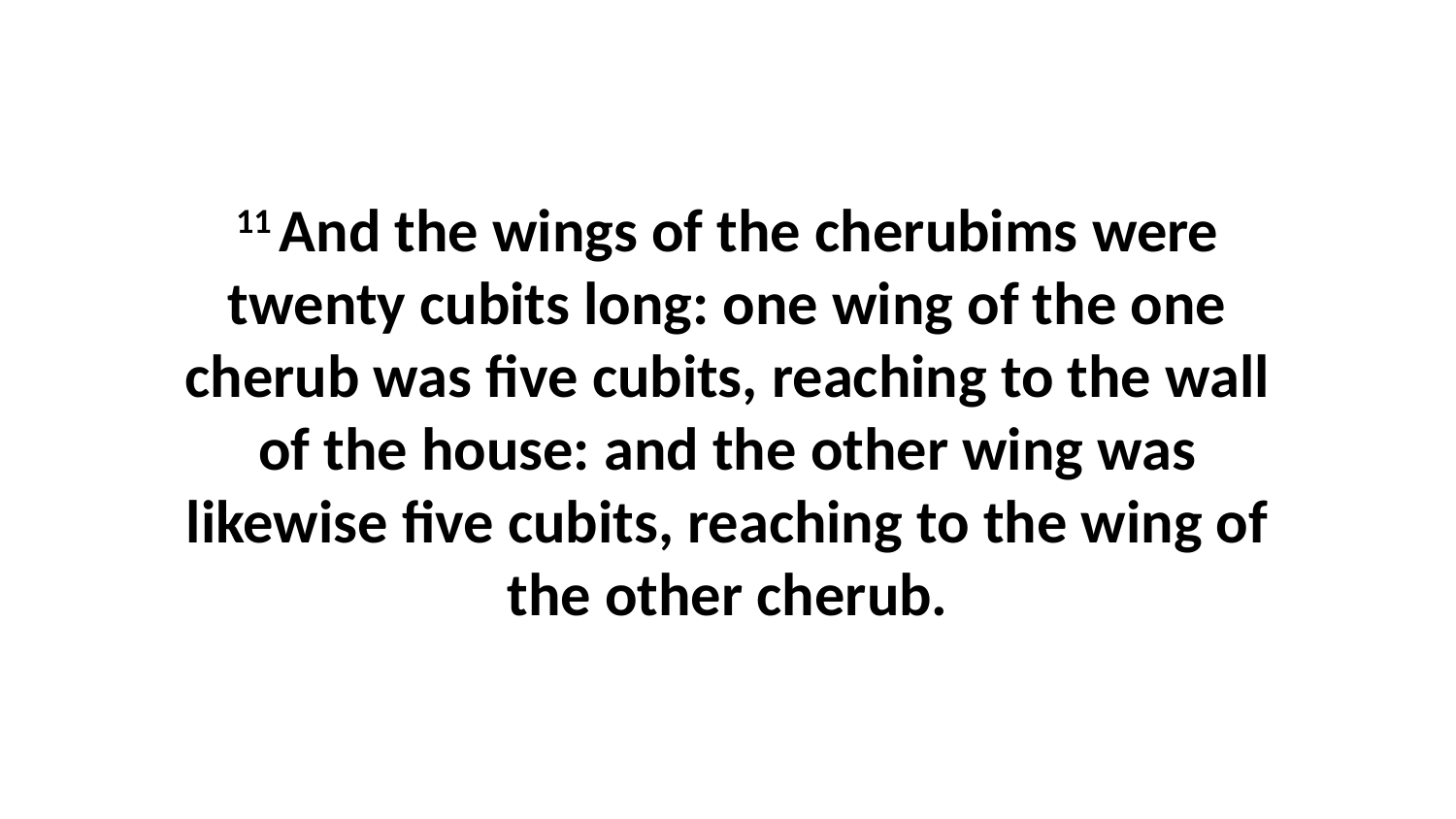

11 And the wings of the cherubims were twenty cubits long: one wing of the one cherub was five cubits, reaching to the wall of the house: and the other wing was likewise five cubits, reaching to the wing of the other cherub.